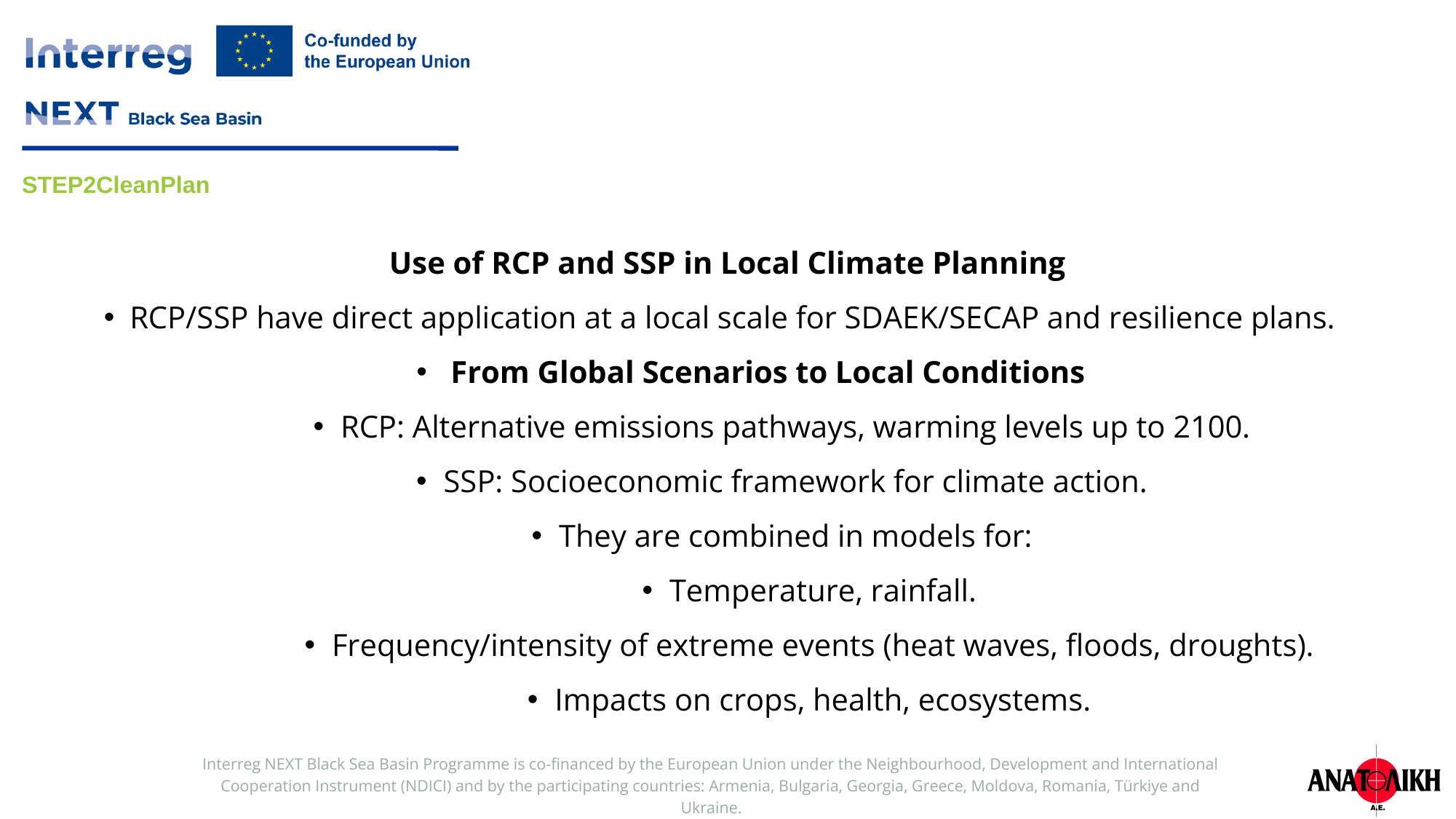

Use of RCP and SSP in Local Climate Planning
RCP/SSP have direct application at a local scale for SDAEK/SECAP and resilience plans.
From Global Scenarios to Local Conditions
RCP: Alternative emissions pathways, warming levels up to 2100.
SSP: Socioeconomic framework for climate action.
They are combined in models for:
Temperature, rainfall.
Frequency/intensity of extreme events (heat waves, floods, droughts).
Impacts on crops, health, ecosystems.